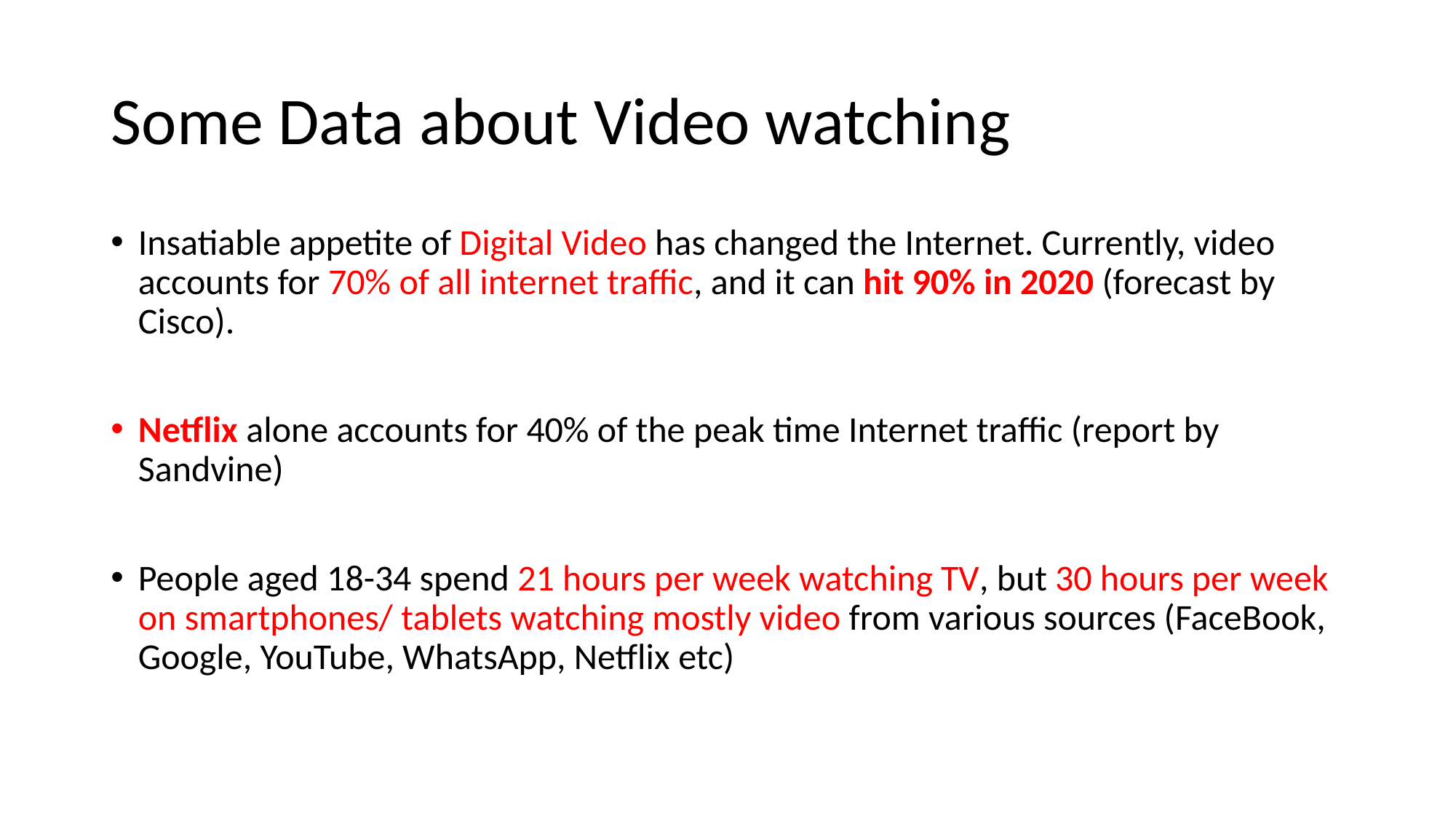

# Some Data about Video watching
Insatiable appetite of Digital Video has changed the Internet. Currently, video accounts for 70% of all internet traffic, and it can hit 90% in 2020 (forecast by Cisco).

Netflix alone accounts for 40% of the peak time Internet traffic (report by Sandvine)

People aged 18-34 spend 21 hours per week watching TV, but 30 hours per week on smartphones/ tablets watching mostly video from various sources (FaceBook, Google, YouTube, WhatsApp, Netflix etc)